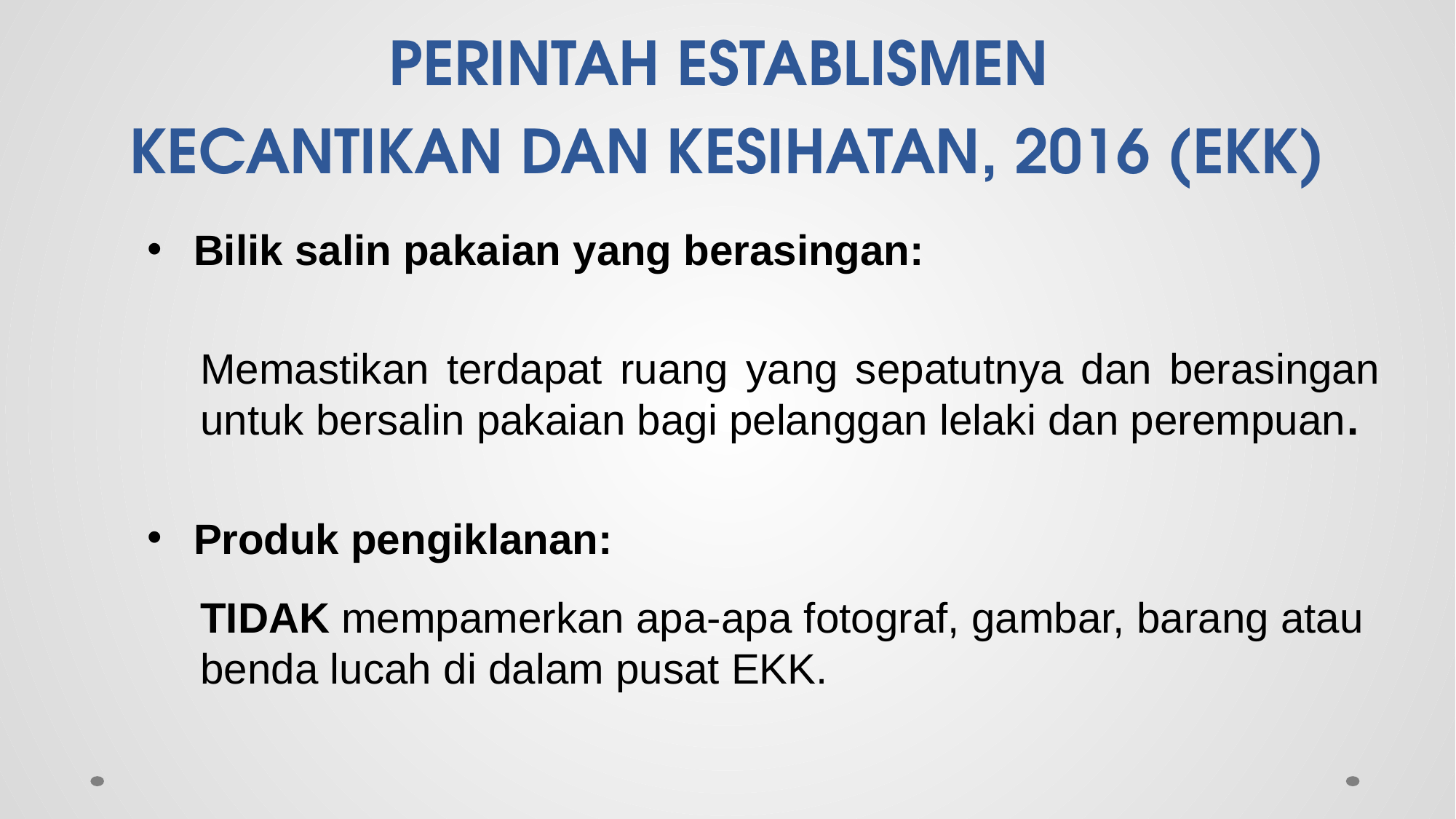

# PERINTAH ESTABLISMEN KECANTIKAN DAN KESIHATAN, 2016 (EKK)
 Bilik salin pakaian yang berasingan:

	Memastikan terdapat ruang yang sepatutnya dan berasingan untuk bersalin pakaian bagi pelanggan lelaki dan perempuan.

 Produk pengiklanan:

	TIDAK mempamerkan apa-apa fotograf, gambar, barang atau benda lucah di dalam pusat EKK.